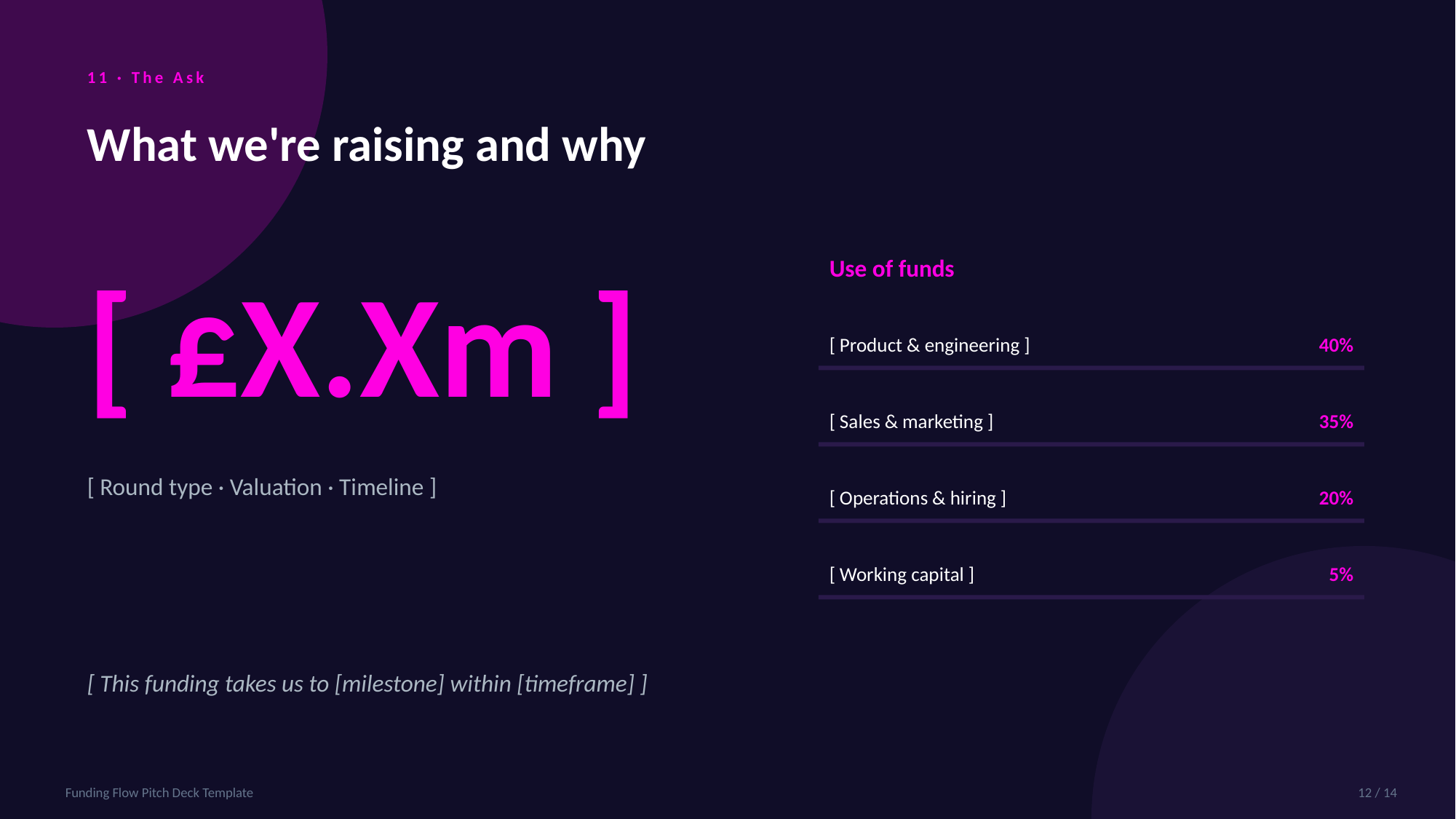

11 · The Ask
What we're raising and why
[ £X.Xm ]
Use of funds
[ Product & engineering ]
40%

[ Sales & marketing ]
35%

[ Round type · Valuation · Timeline ]
[ Operations & hiring ]
20%

[ Working capital ]

5%

[ This funding takes us to [milestone] within [timeframe] ]
Funding Flow Pitch Deck Template
12 / 14